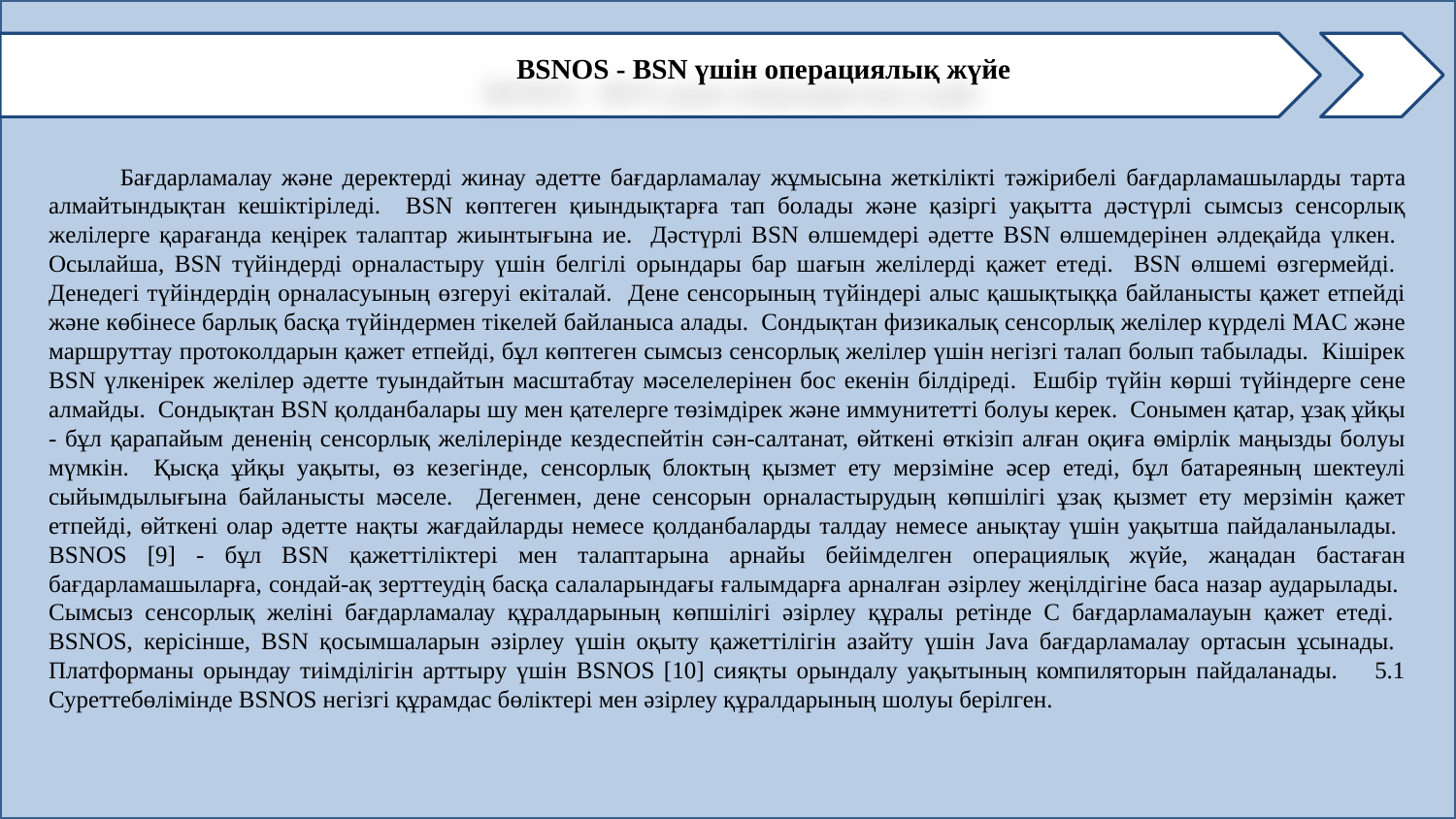

BSNOS - BSN үшін операциялық жүйе
Бағдарламалау және деректерді жинау әдетте бағдарламалау жұмысына жеткілікті тәжірибелі бағдарламашыларды тарта алмайтындықтан кешіктіріледі.  BSN көптеген қиындықтарға тап болады және қазіргі уақытта дәстүрлі сымсыз сенсорлық желілерге қарағанда кеңірек талаптар жиынтығына ие.  Дәстүрлі BSN өлшемдері әдетте BSN өлшемдерінен әлдеқайда үлкен.  Осылайша, BSN түйіндерді орналастыру үшін белгілі орындары бар шағын желілерді қажет етеді.  BSN өлшемі өзгермейді.  Денедегі түйіндердің орналасуының өзгеруі екіталай.  Дене сенсорының түйіндері алыс қашықтыққа байланысты қажет етпейді және көбінесе барлық басқа түйіндермен тікелей байланыса алады.  Сондықтан физикалық сенсорлық желілер күрделі MAC және маршруттау протоколдарын қажет етпейді, бұл көптеген сымсыз сенсорлық желілер үшін негізгі талап болып табылады.  Кішірек BSN үлкенірек желілер әдетте туындайтын масштабтау мәселелерінен бос екенін білдіреді.  Ешбір түйін көрші түйіндерге сене алмайды.  Сондықтан BSN қолданбалары шу мен қателерге төзімдірек және иммунитетті болуы керек.  Сонымен қатар, ұзақ ұйқы - бұл қарапайым дененің сенсорлық желілерінде кездеспейтін сән-салтанат, өйткені өткізіп алған оқиға өмірлік маңызды болуы мүмкін.  Қысқа ұйқы уақыты, өз кезегінде, сенсорлық блоктың қызмет ету мерзіміне әсер етеді, бұл батареяның шектеулі сыйымдылығына байланысты мәселе.  Дегенмен, дене сенсорын орналастырудың көпшілігі ұзақ қызмет ету мерзімін қажет етпейді, өйткені олар әдетте нақты жағдайларды немесе қолданбаларды талдау немесе анықтау үшін уақытша пайдаланылады.  BSNOS [9] - бұл BSN қажеттіліктері мен талаптарына арнайы бейімделген операциялық жүйе, жаңадан бастаған бағдарламашыларға, сондай-ақ зерттеудің басқа салаларындағы ғалымдарға арналған әзірлеу жеңілдігіне баса назар аударылады.  Сымсыз сенсорлық желіні бағдарламалау құралдарының көпшілігі әзірлеу құралы ретінде C бағдарламалауын қажет етеді.  BSNOS, керісінше, BSN қосымшаларын әзірлеу үшін оқыту қажеттілігін азайту үшін Java бағдарламалау ортасын ұсынады.  Платформаны орындау тиімділігін арттыру үшін BSNOS [10] сияқты орындалу уақытының компиляторын пайдаланады.    5.1 Суреттебөлімінде BSNOS негізгі құрамдас бөліктері мен әзірлеу құралдарының шолуы берілген.